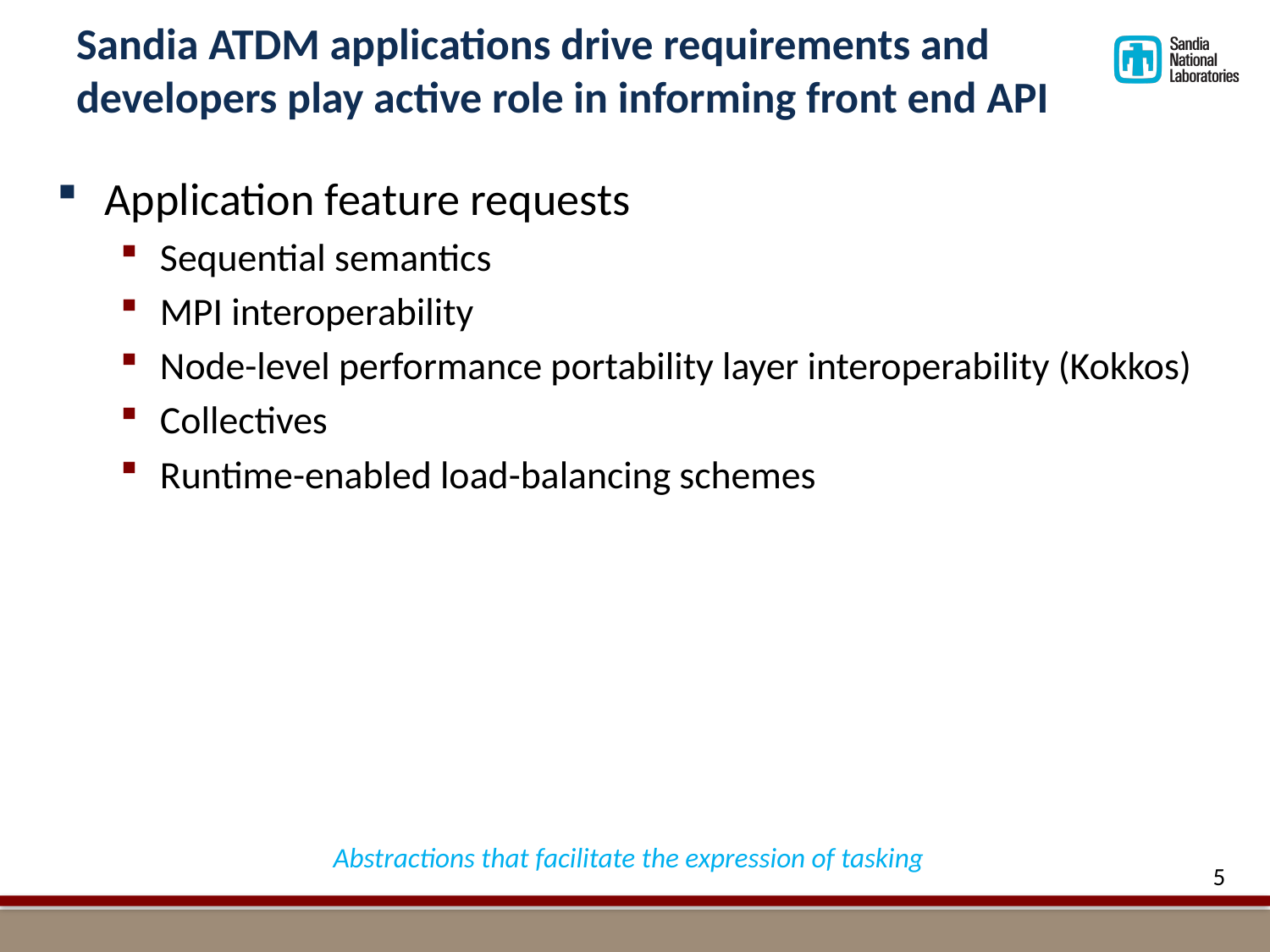

# Sandia ATDM applications drive requirements and developers play active role in informing front end API
Application feature requests
Sequential semantics
MPI interoperability
Node-level performance portability layer interoperability (Kokkos)
Collectives
Runtime-enabled load-balancing schemes
Abstractions that facilitate the expression of tasking
5